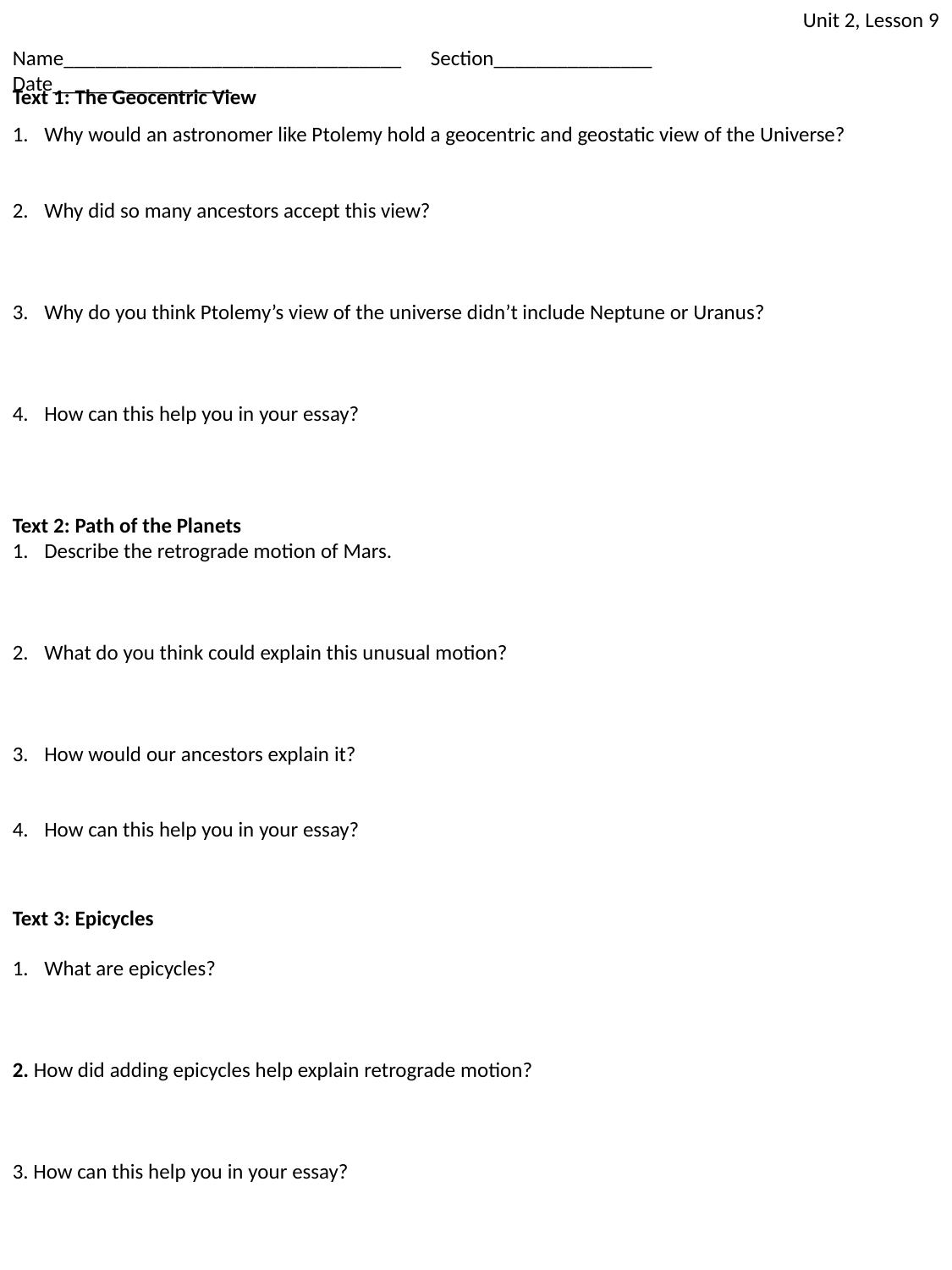

Unit 2, Lesson 9
Name________________________________      Section_______________	Date_________________
Text 1: The Geocentric View
Why would an astronomer like Ptolemy hold a geocentric and geostatic view of the Universe?

Why did so many ancestors accept this view?

Why do you think Ptolemy’s view of the universe didn’t include Neptune or Uranus?

How can this help you in your essay?
Text 3: Epicycles

What are epicycles?

2. How did adding epicycles help explain retrograde motion?

Text 2: Path of the Planets
Describe the retrograde motion of Mars.

What do you think could explain this unusual motion?

How would our ancestors explain it?

How can this help you in your essay?
Text 3: Epicycles

What are epicycles?

2. How did adding epicycles help explain retrograde motion?

3. How can this help you in your essay?